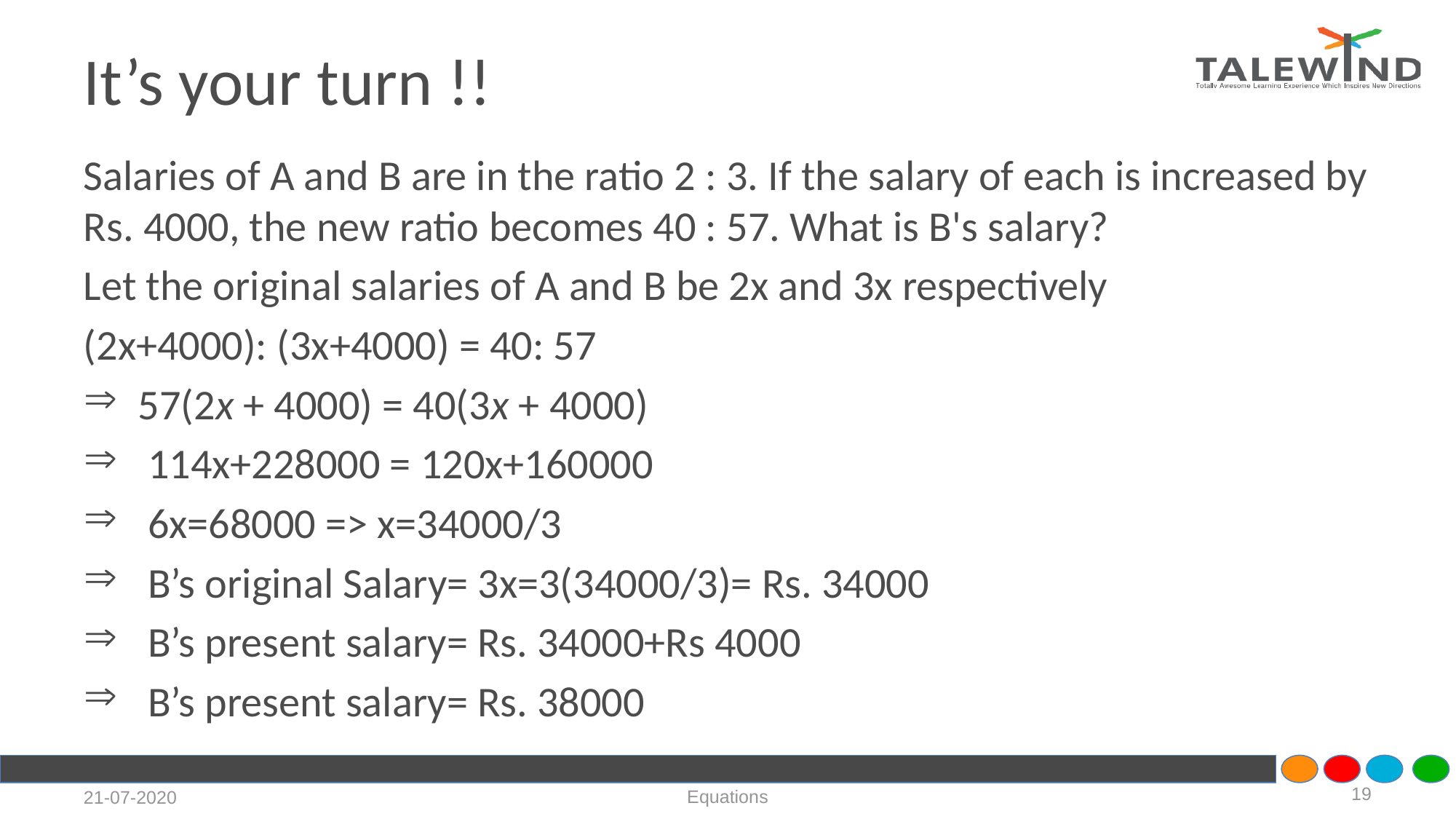

# It’s your turn !!
Salaries of A and B are in the ratio 2 : 3. If the salary of each is increased by Rs. 4000, the new ratio becomes 40 : 57. What is B's salary?
Let the original salaries of A and B be 2x and 3x respectively
(2x+4000): (3x+4000) = 40: 57
57(2x + 4000) = 40(3x + 4000)
 114x+228000 = 120x+160000
 6x=68000 => x=34000/3
 B’s original Salary= 3x=3(34000/3)= Rs. 34000
 B’s present salary= Rs. 34000+Rs 4000
 B’s present salary= Rs. 38000

19
Equations
21-07-2020